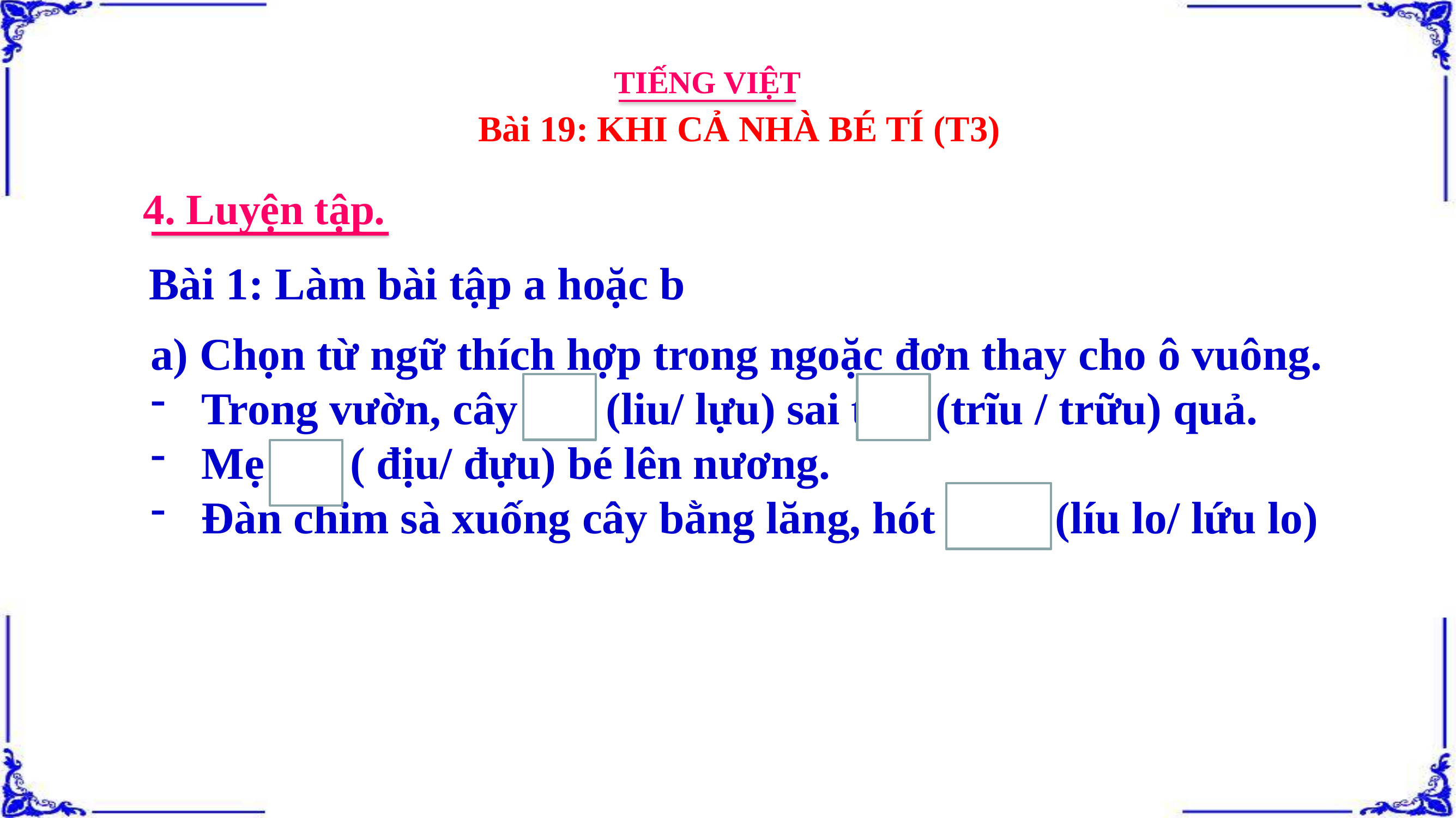

TIẾNG VIỆT
Bài 19: KHI CẢ NHÀ BÉ TÍ (T3)
4. Luyện tập.
Bài 1: Làm bài tập a hoặc b
a) Chọn từ ngữ thích hợp trong ngoặc đơn thay cho ô vuông.
Trong vườn, cây lựu (liu/ lựu) sai trĩu (trĩu / trữu) quả.
Mẹ dịu ( địu/ đựu) bé lên nương.
Đàn chim sà xuống cây bằng lăng, hót líu lo (líu lo/ lứu lo)